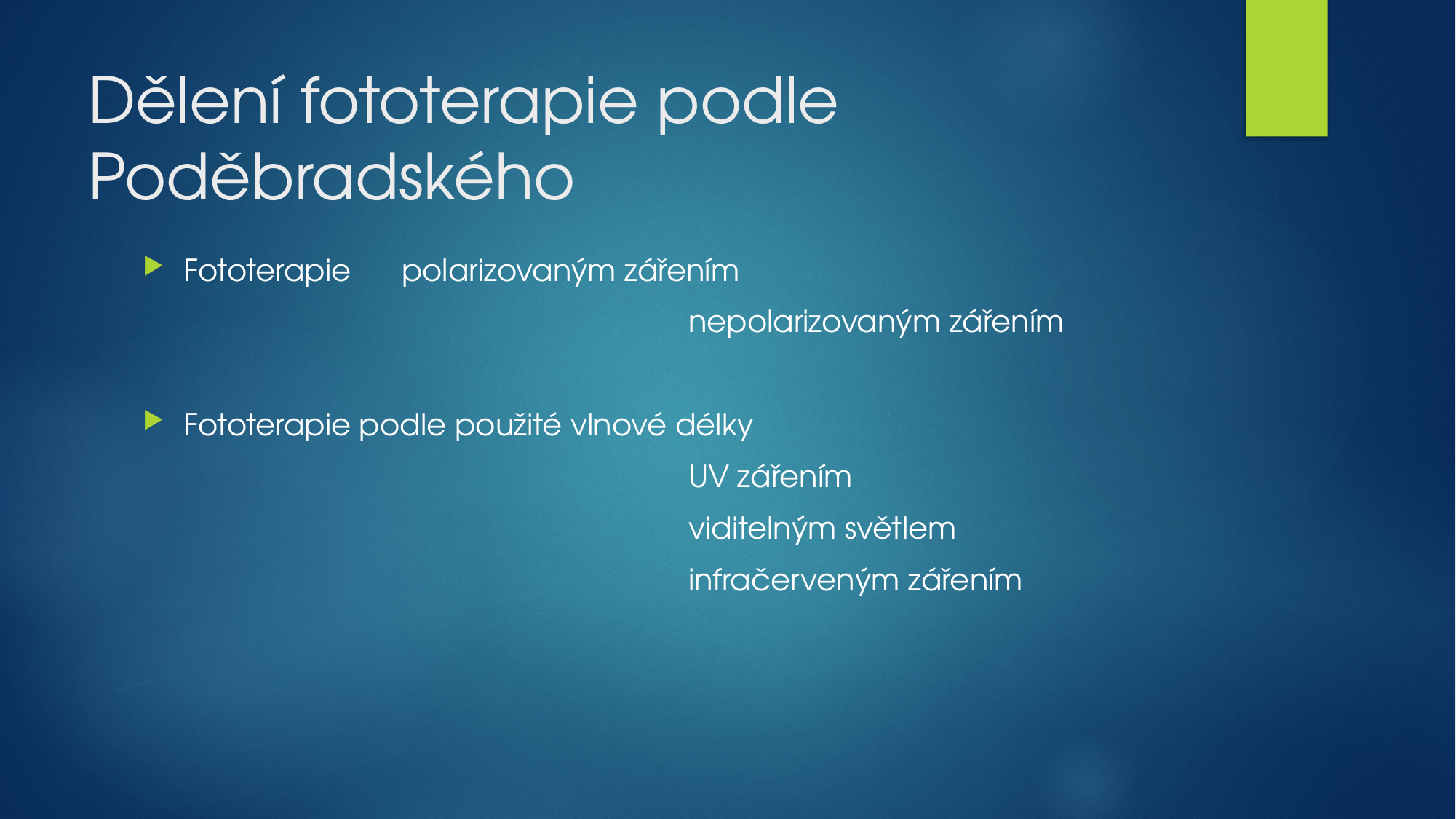

# Dělení fototerapie podle Poděbradského
Fototerapie 	polarizovaným zářením
					nepolarizovaným zářením

Fototerapie podle použité vlnové délky
					UV zářením
					viditelným světlem
					infračerveným zářením